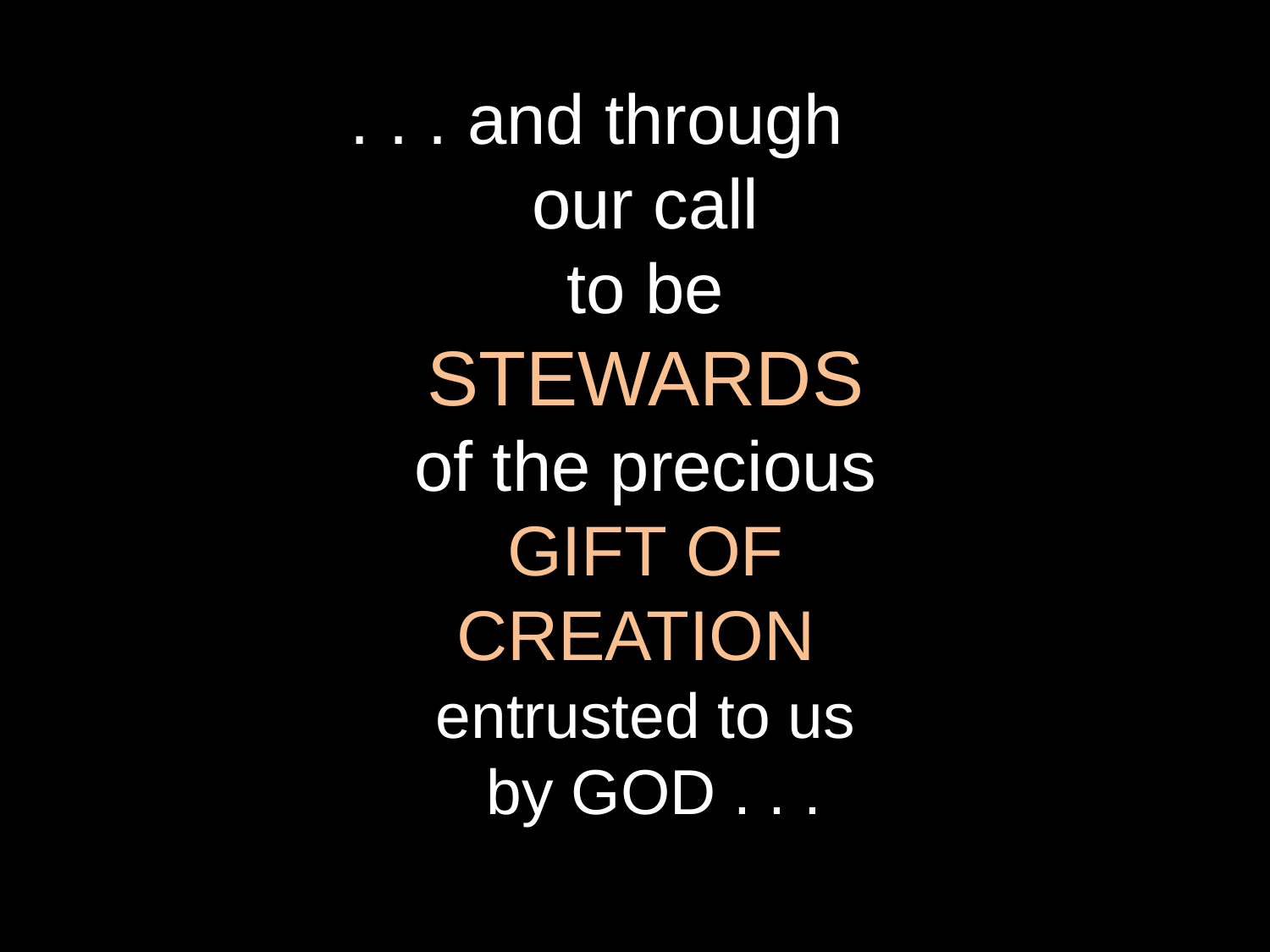

. . . and through
our call
to be
STEWARDS
of the precious
GIFT OF
CREATION
entrusted to us
   by GOD . . .